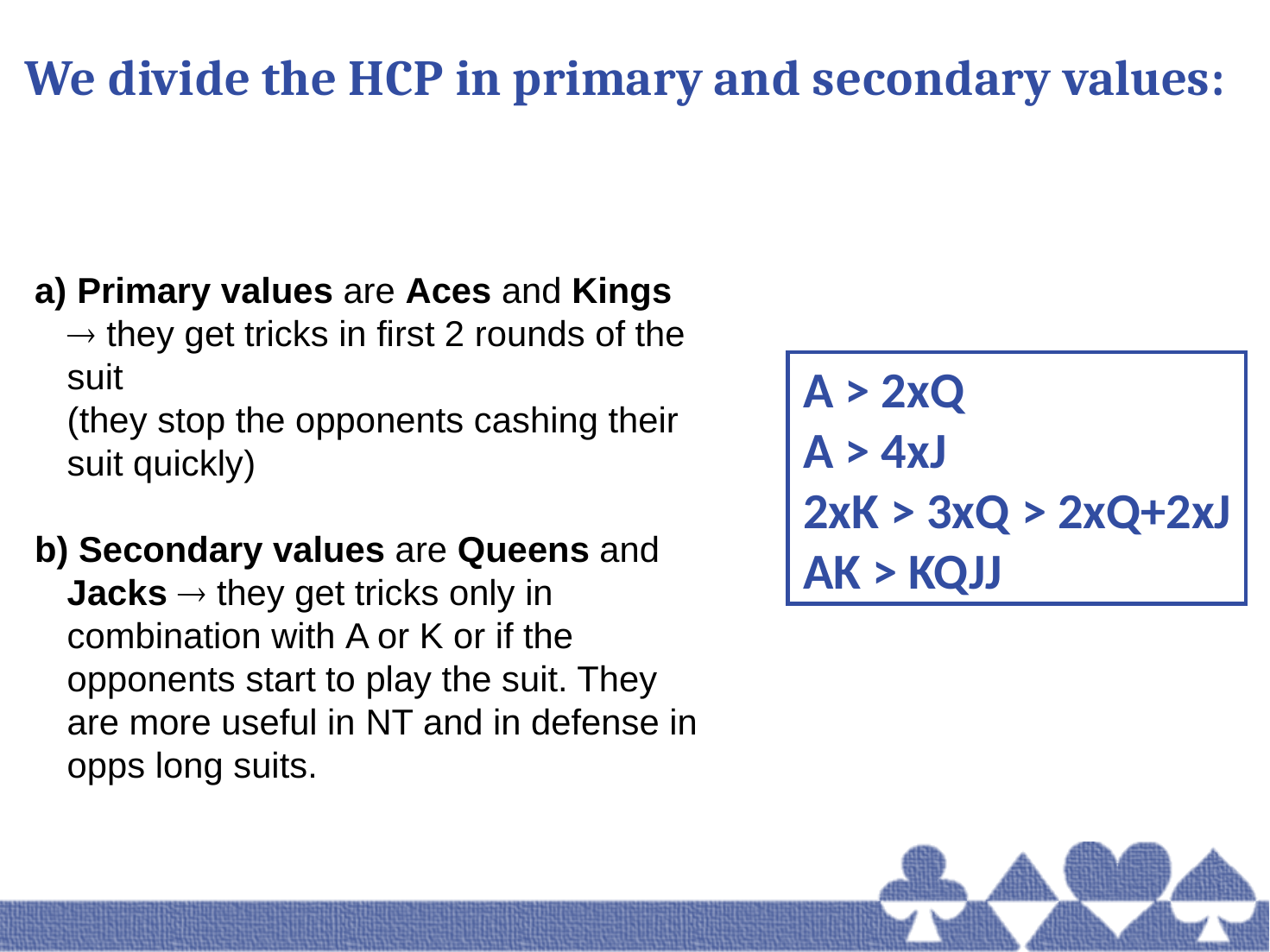

# We divide the HCP in primary and secondary values:
 Primary values are Aces and Kings → they get tricks in first 2 rounds of the suit
(they stop the opponents cashing their suit quickly)

 Secondary values are Queens and Jacks → they get tricks only in combination with A or K or if the opponents start to play the suit. They are more useful in NT and in defense in opps long suits.
A > 2xQ
A > 4xJ
2xK > 3xQ > 2xQ+2xJ
AK > KQJJ